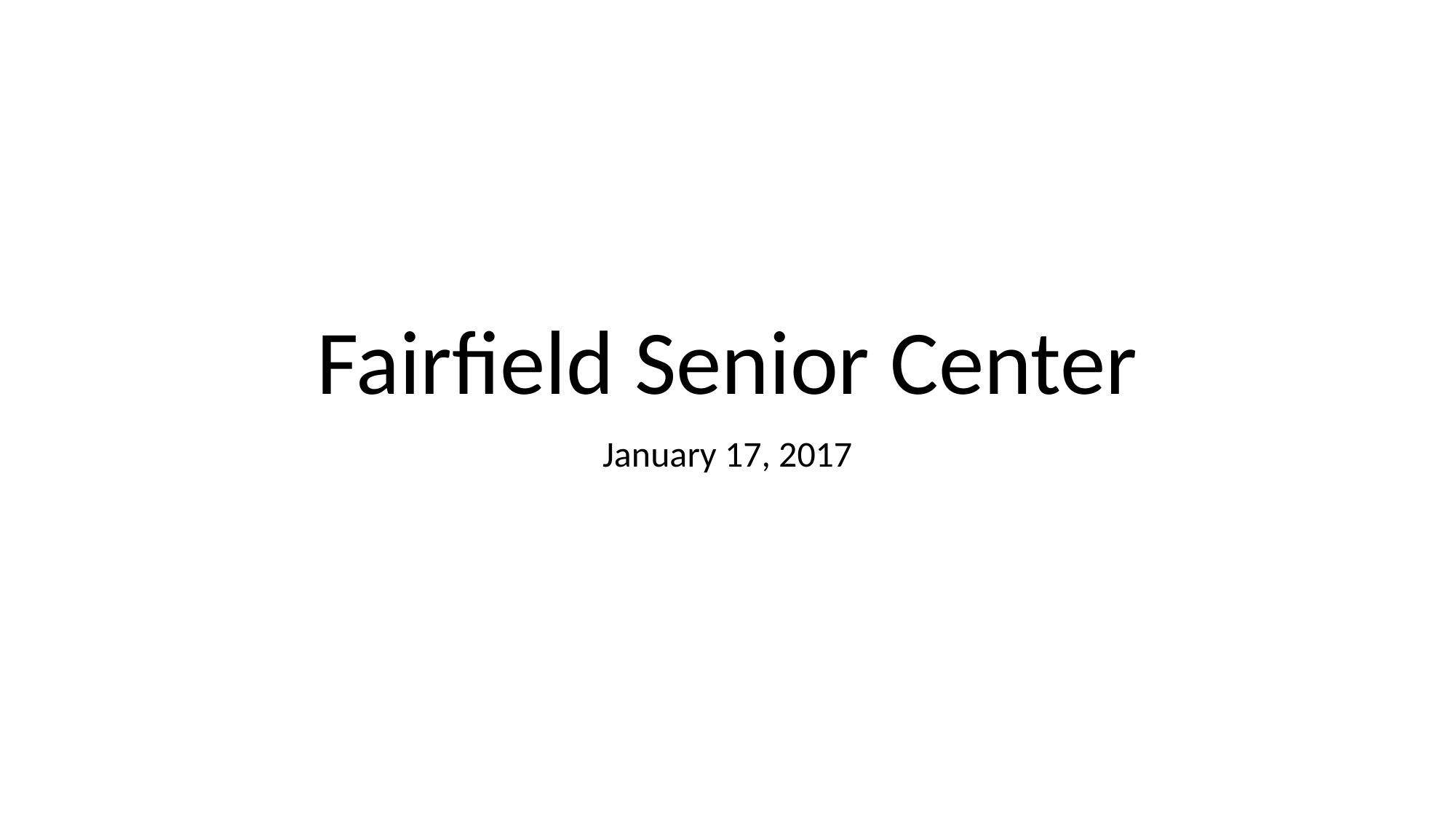

# Fairfield Senior Center
January 17, 2017